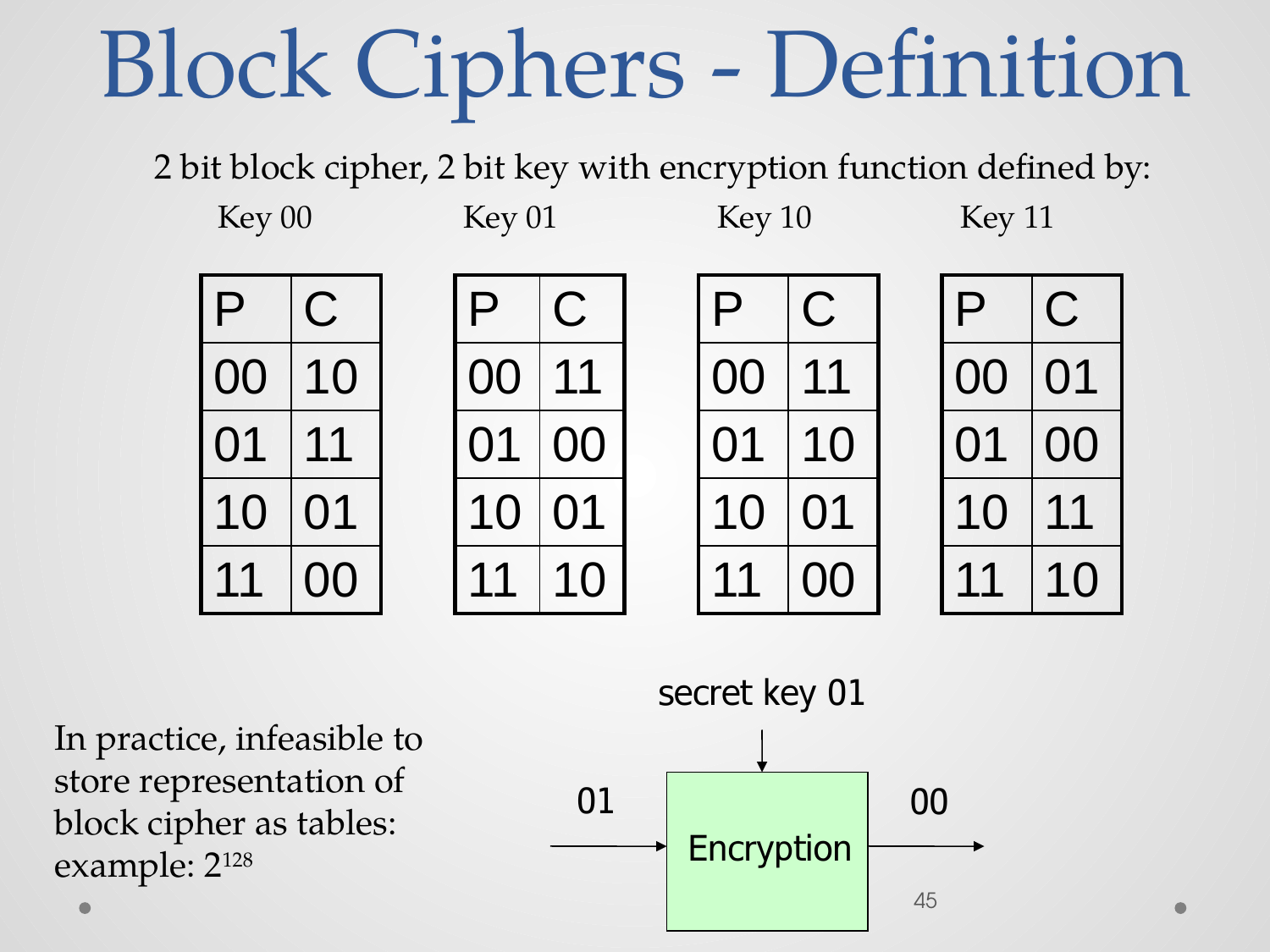

# Block Ciphers - Definition
2 bit block cipher, 2 bit key with encryption function defined by:
Key 00
Key 01
Key 10
Key 11
| P | C |
| --- | --- |
| 00 | 10 |
| 01 | 11 |
| 10 | 01 |
| 11 | 00 |
| P | C |
| --- | --- |
| 00 | 11 |
| 01 | 00 |
| 10 | 01 |
| 11 | 10 |
| P | C |
| --- | --- |
| 00 | 11 |
| 01 | 10 |
| 10 | 01 |
| 11 | 00 |
| P | C |
| --- | --- |
| 00 | 01 |
| 01 | 00 |
| 10 | 11 |
| 11 | 10 |
secret key 01
In practice, infeasible to store representation of block cipher as tables:  example: 2128

01

00
Encryption

45